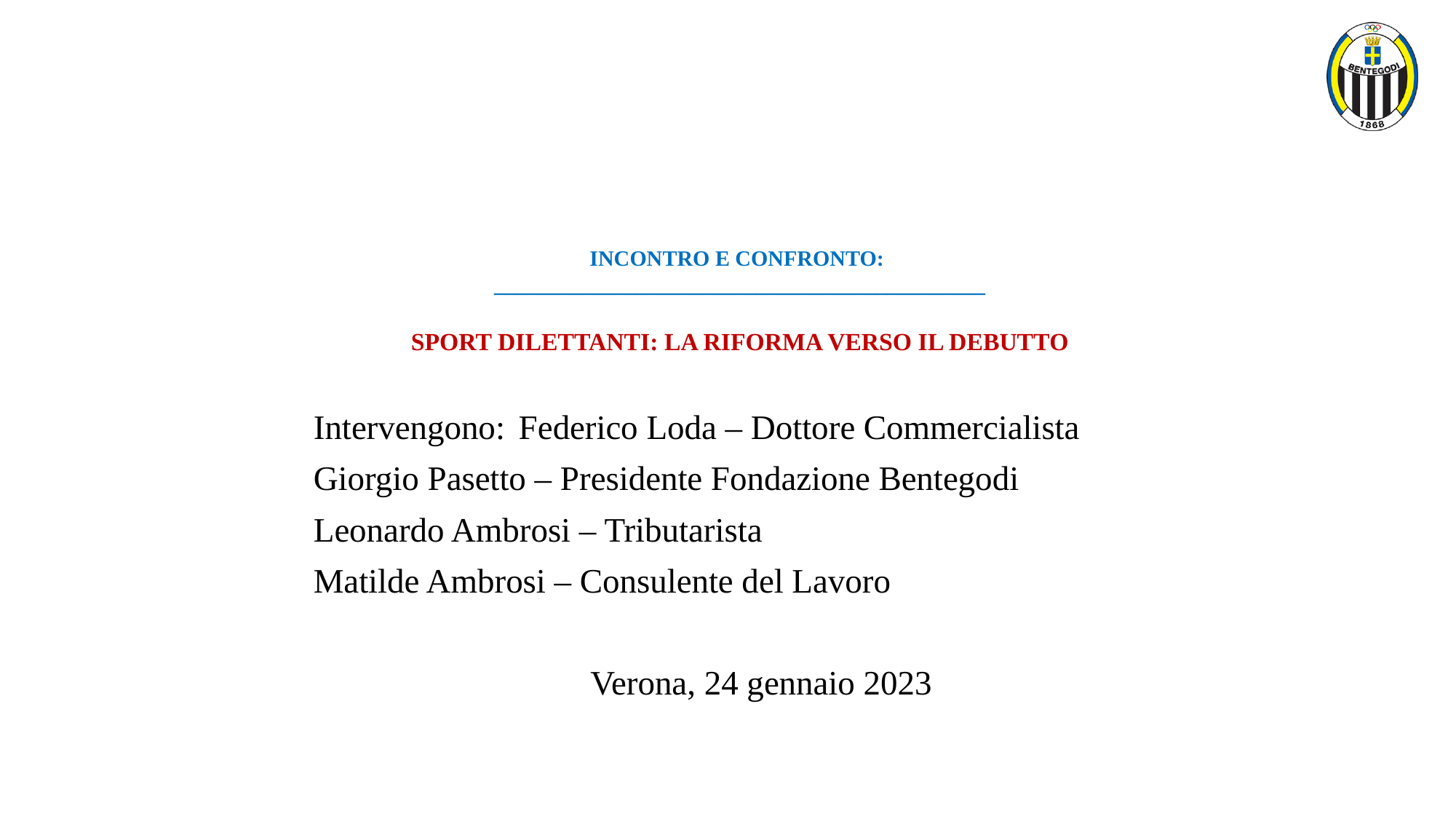

# INCONTRO E CONFRONTO: _____________________________________________ SPORT DILETTANTI: LA RIFORMA VERSO IL DEBUTTO
	Intervengono:	Federico Loda – Dottore Commercialista
			Giorgio Pasetto – Presidente Fondazione Bentegodi
			Leonardo Ambrosi – Tributarista
			Matilde Ambrosi – Consulente del Lavoro

Verona, 24 gennaio 2023